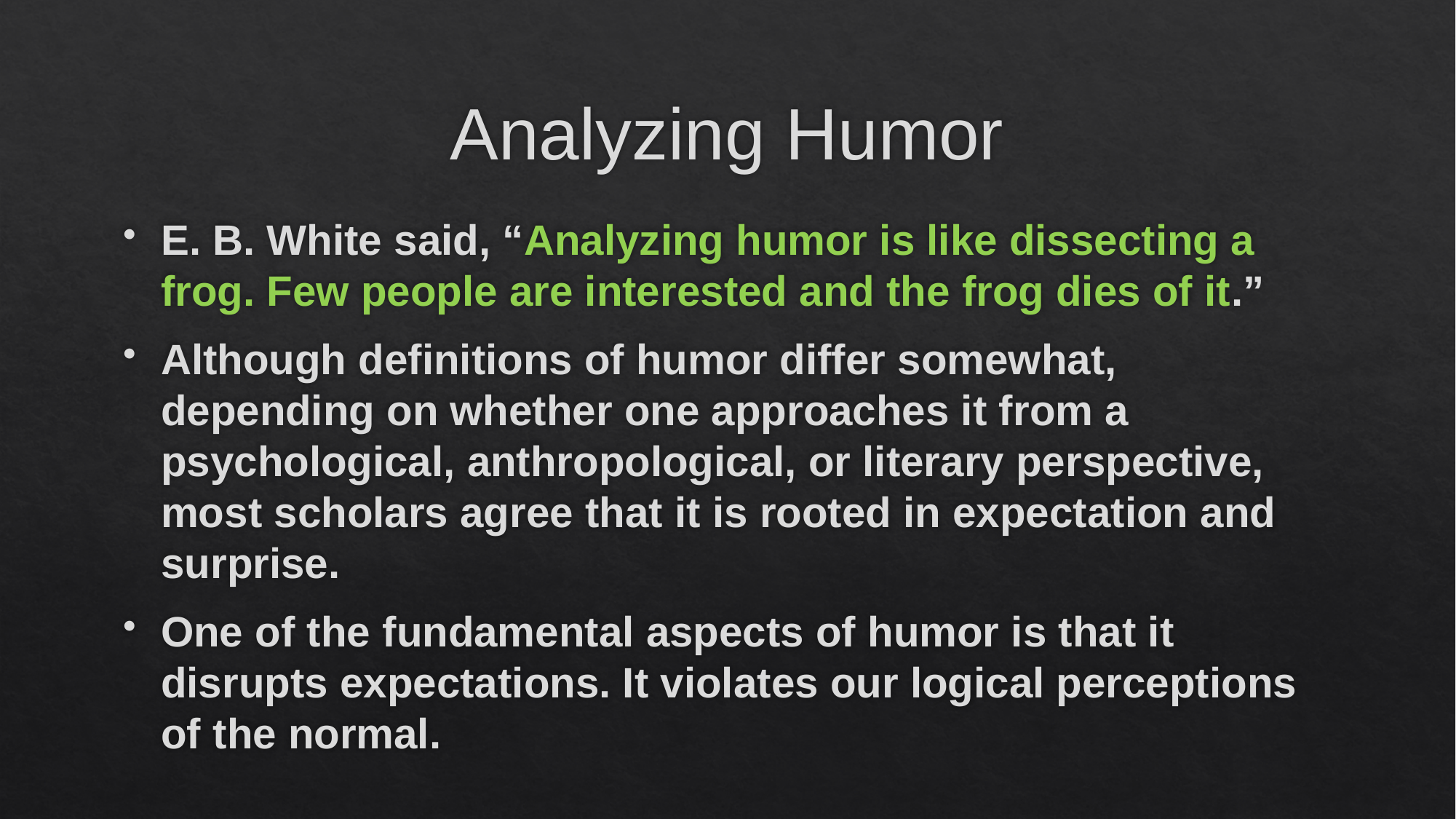

# Analyzing Humor
E. B. White said, “Analyzing humor is like dissecting a frog. Few people are interested and the frog dies of it.”
Although definitions of humor differ somewhat, depending on whether one approaches it from a psychological, anthropological, or literary perspective, most scholars agree that it is rooted in expectation and surprise.
One of the fundamental aspects of humor is that it disrupts expectations. It violates our logical perceptions of the normal.